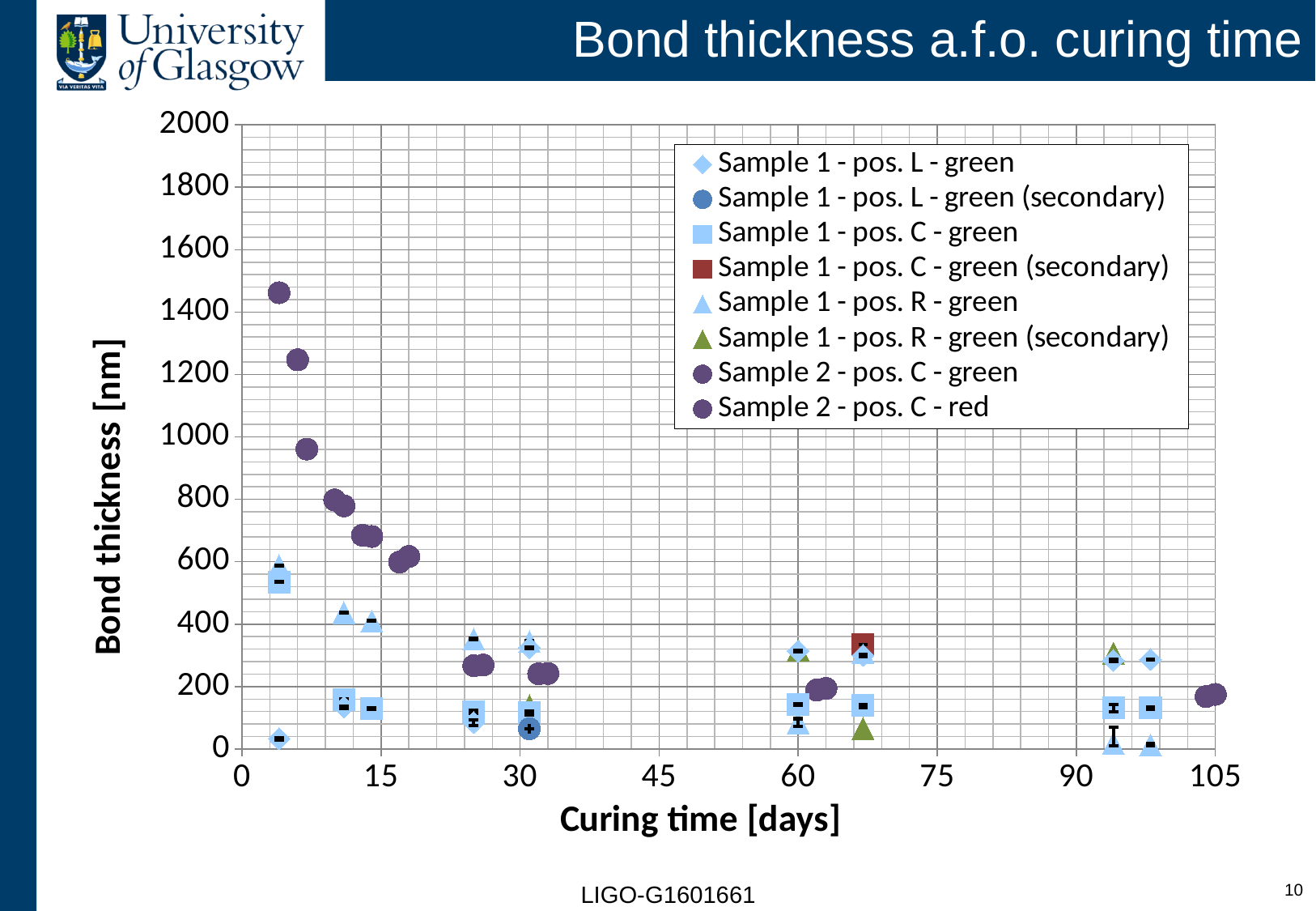

# Bond thickness a.f.o. curing time

### Chart

| Category |  |  |  |  |  |  |  |  |
|---|---|---|---|---|---|---|---|---|
10